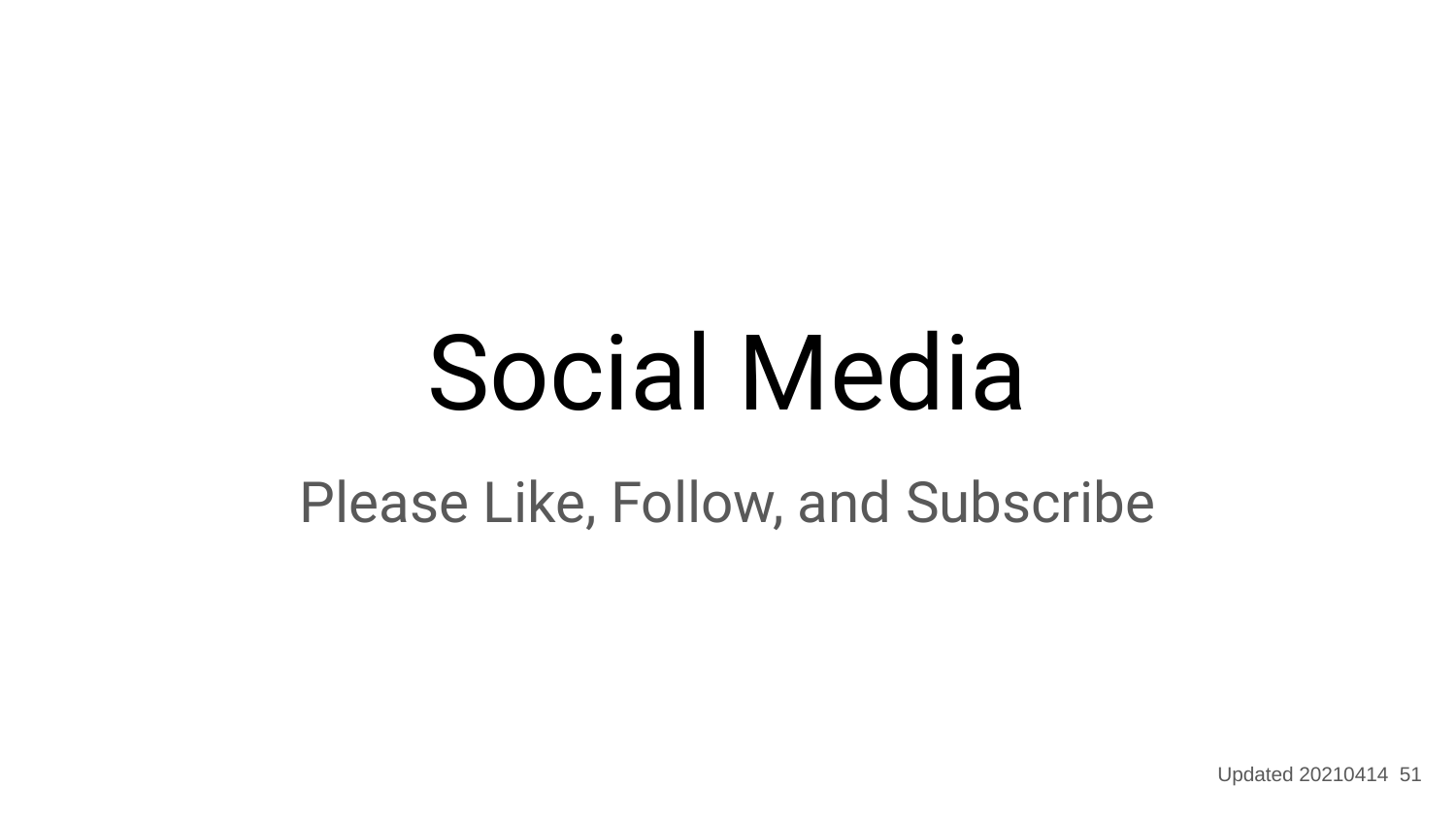

# Social Media
Please Like, Follow, and Subscribe
 Updated 20210414  51